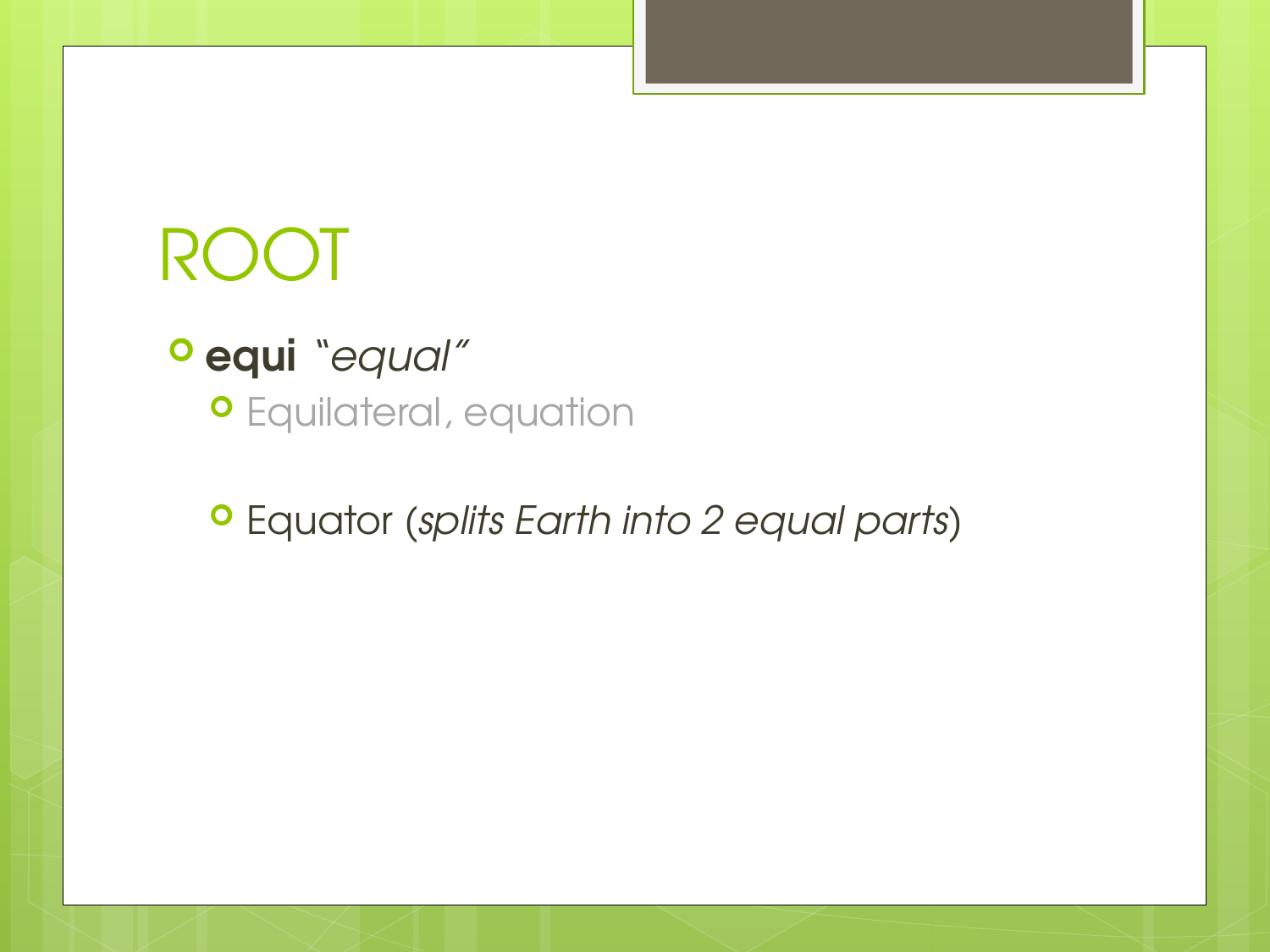

# ROOT
equi “equal”
Equilateral, equation

Equator (splits Earth into 2 equal parts)